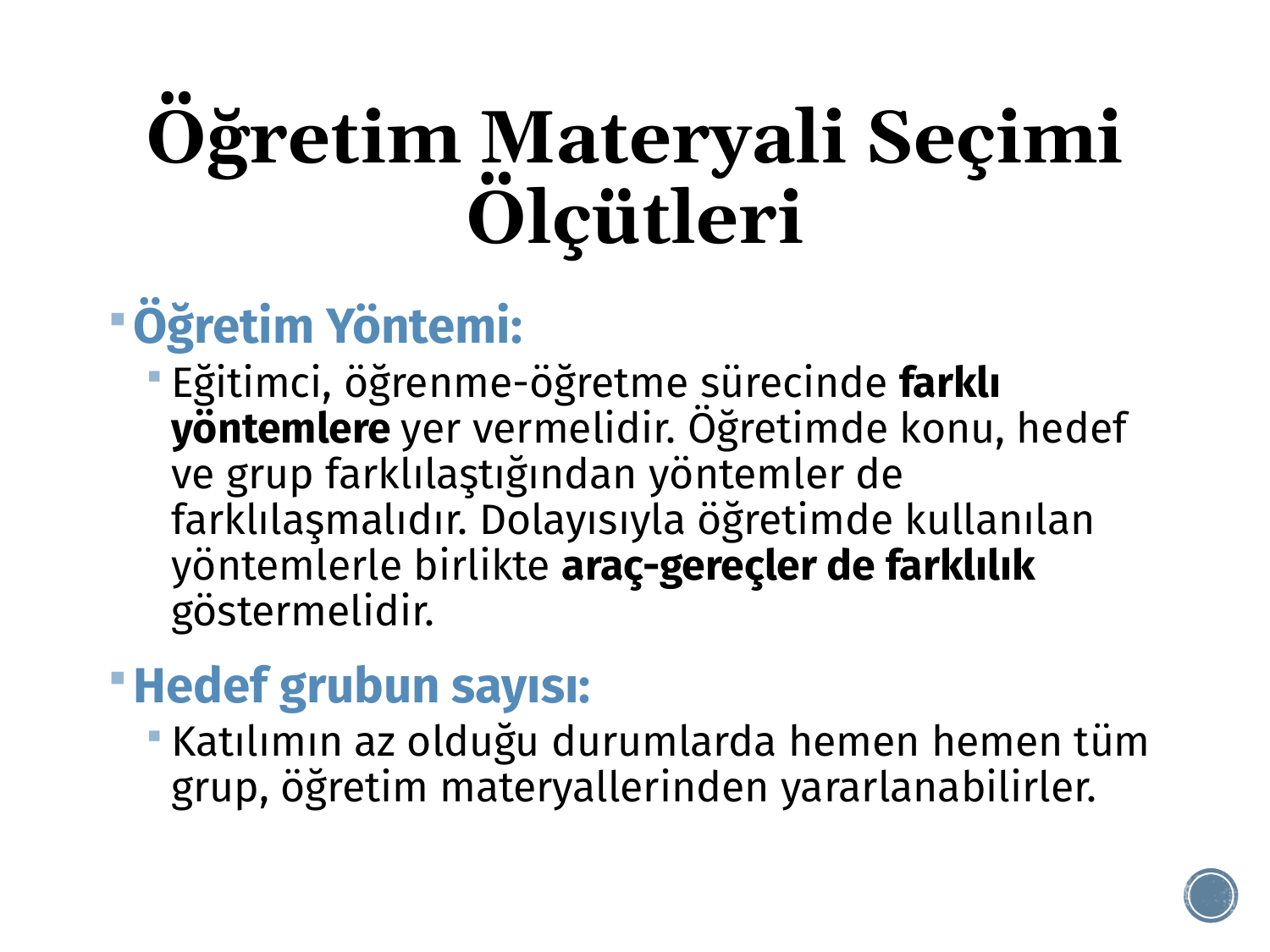

# Öğretim Materyali Seçimi Ölçütleri
Öğretim Yöntemi:
Eğitimci, öğrenme-öğretme sürecinde farklı yöntemlere yer vermelidir. Öğretimde konu, hedef ve grup farklılaştığından yöntemler de farklılaşmalıdır. Dolayısıyla öğretimde kullanılan yöntemlerle birlikte araç-gereçler de farklılık göstermelidir.
Hedef grubun sayısı:
Katılımın az olduğu durumlarda hemen hemen tüm grup, öğretim materyallerinden yararlanabilirler.